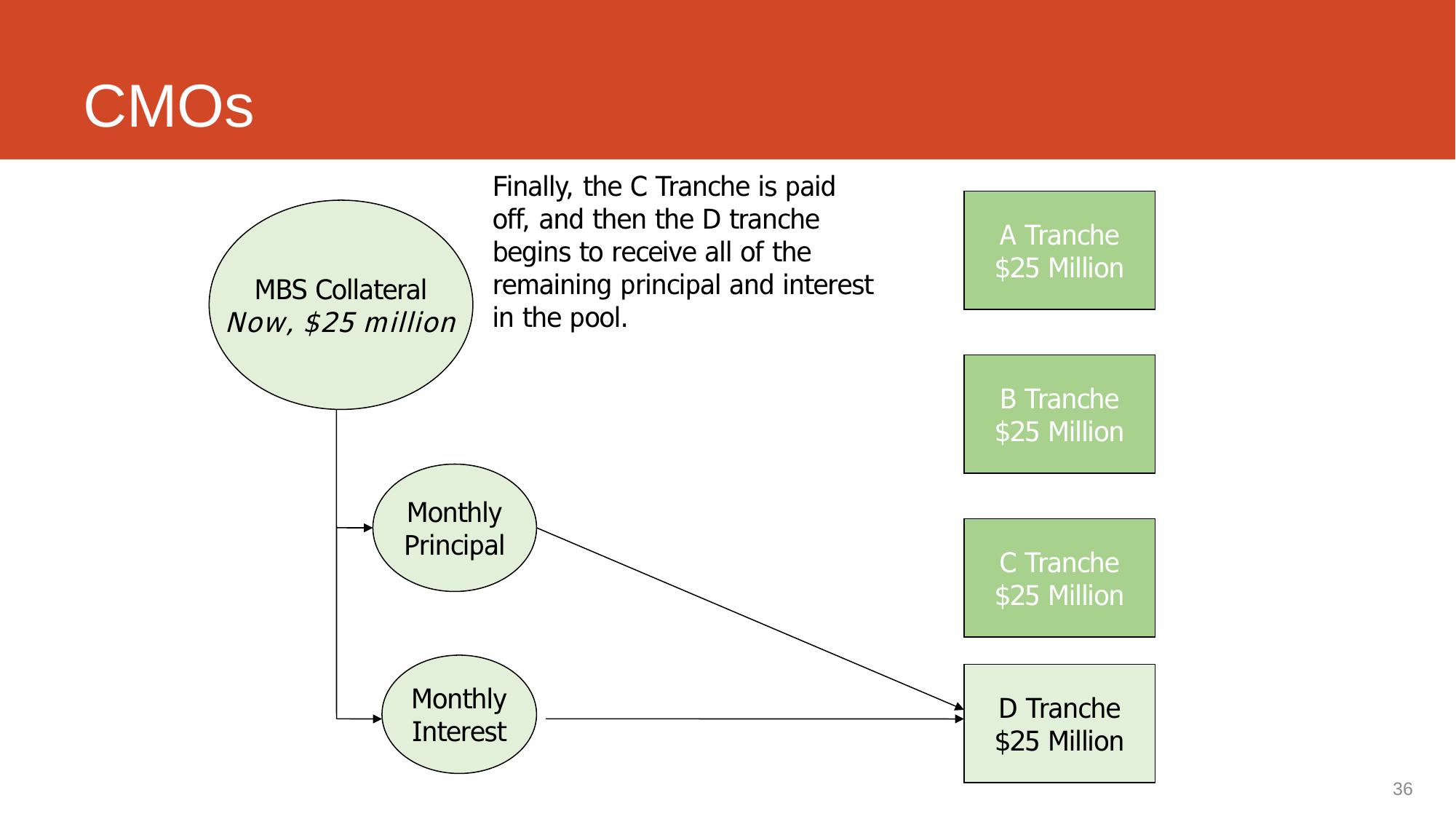

# CMOs
Finally, the C Tranche is paid off, and then the D tranche begins to receive all of the remaining principal and interest in the pool.
A Tranche
$25 Million
MBS Collateral
Now, $25 million
B Tranche
$25 Million

Monthly
Principal
C Tranche
$25 Million

Monthly
Interest
D Tranche
$25 Million

36